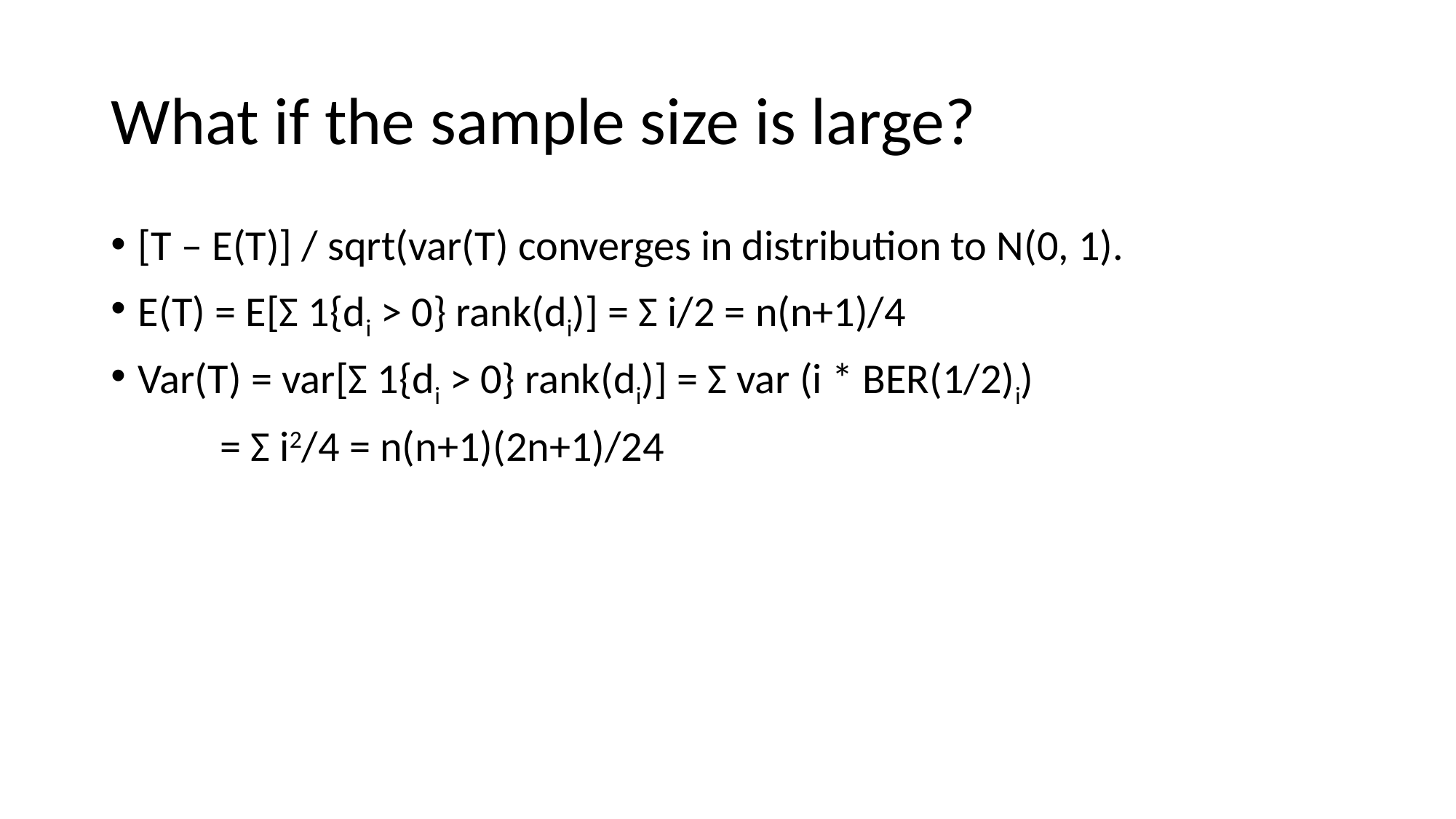

# What if the sample size is large?
[T – E(T)] / sqrt(var(T) converges in distribution to N(0, 1).
E(T) = E[Σ 1{di > 0} rank(di)] = Σ i/2 = n(n+1)/4
Var(T) = var[Σ 1{di > 0} rank(di)] = Σ var (i * BER(1/2)i)
	= Σ i2/4 = n(n+1)(2n+1)/24